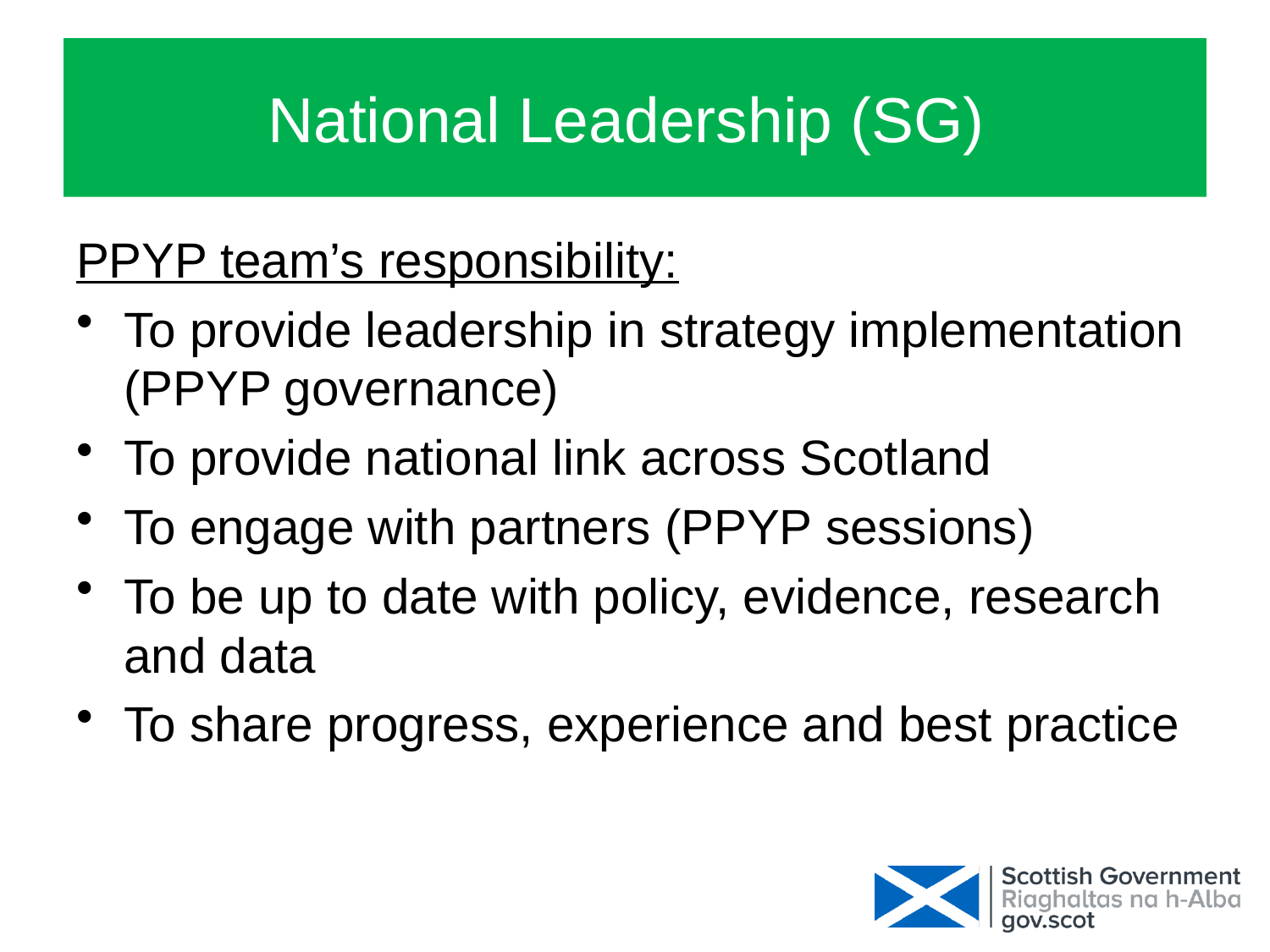

# National Leadership (SG)
PPYP team’s responsibility:
To provide leadership in strategy implementation (PPYP governance)
To provide national link across Scotland
To engage with partners (PPYP sessions)
To be up to date with policy, evidence, research and data
To share progress, experience and best practice